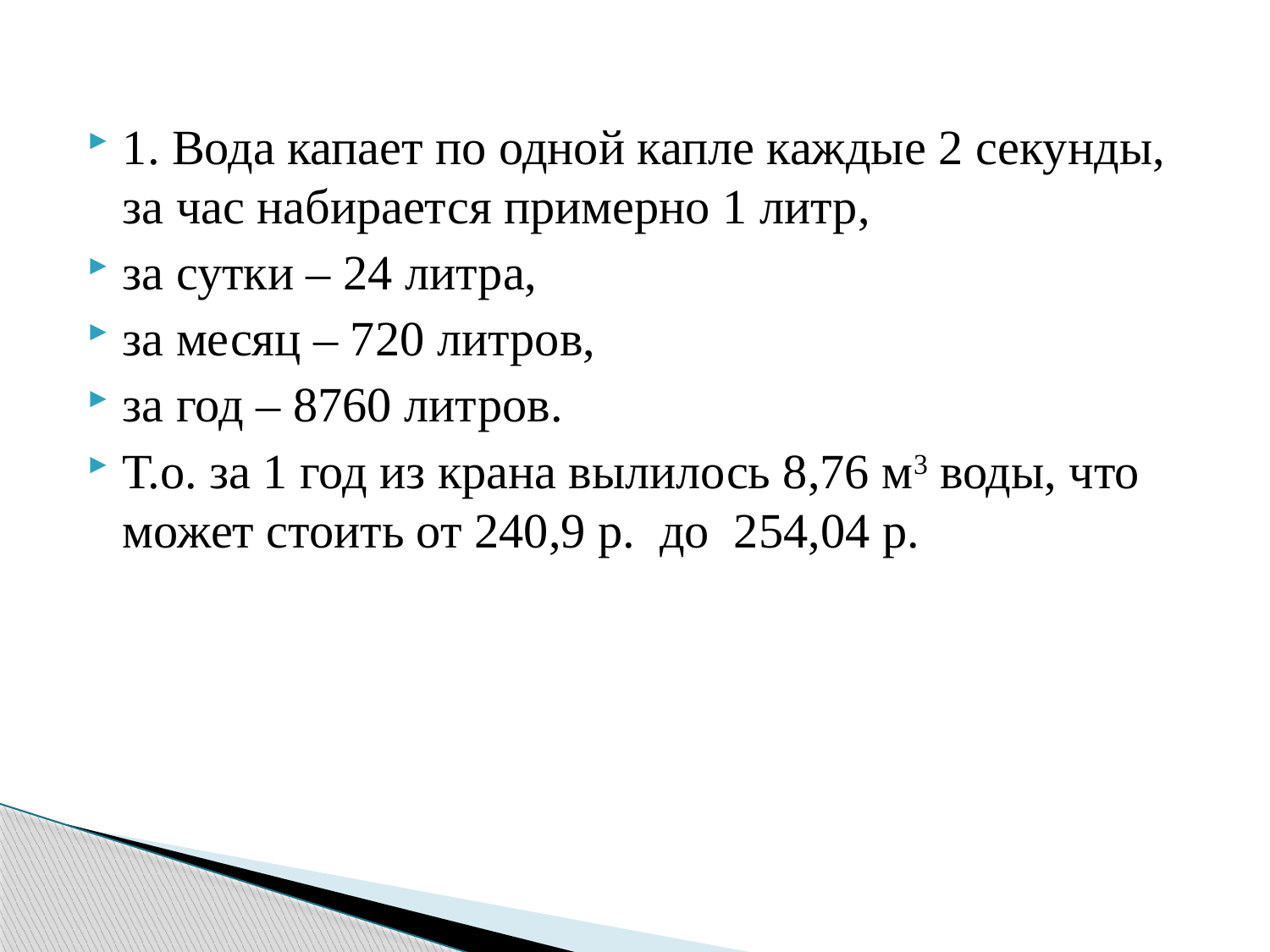

1. Вода капает по одной капле каждые 2 секунды, за час набирается примерно 1 литр,
за сутки – 24 литра,
за месяц – 720 литров,
за год – 8760 литров.
Т.о. за 1 год из крана вылилось 8,76 м3 воды, что может стоить от 240,9 р.  до  254,04 р.